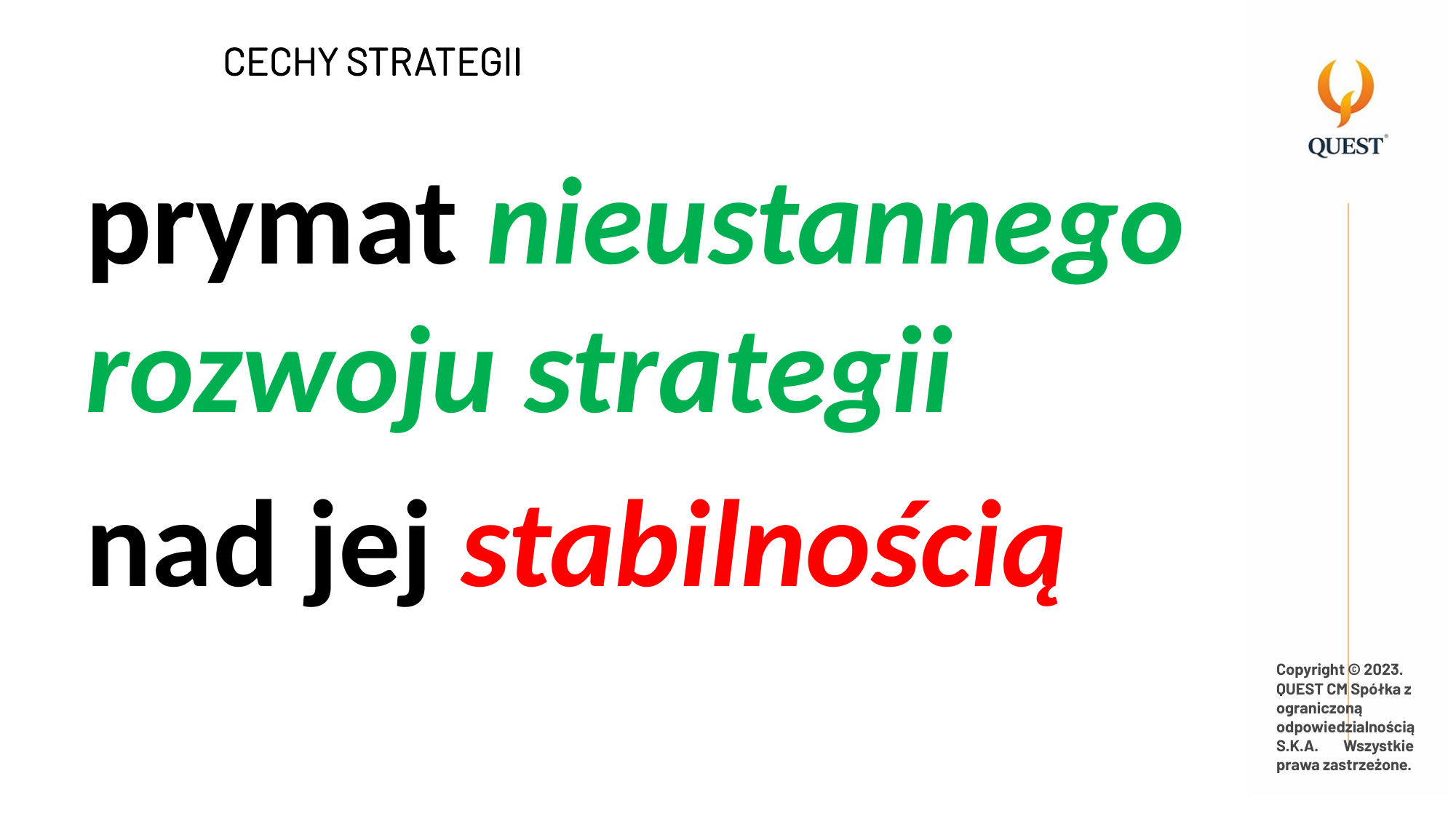

# CECHY STRATEGII
prymat nieustannego rozwoju strategii
nad jej stabilnością